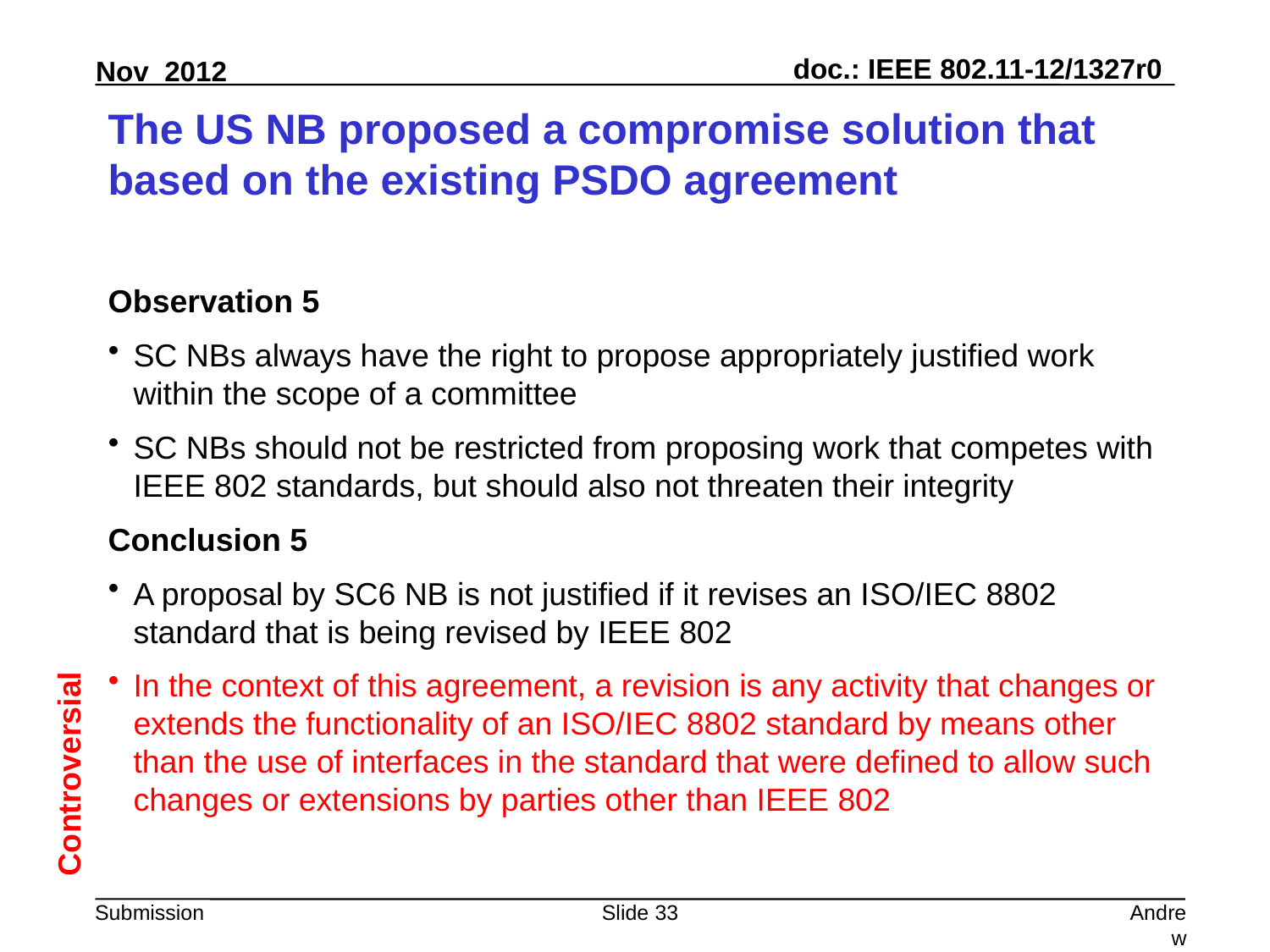

# The US NB proposed a compromise solution that based on the existing PSDO agreement
Observation 5
SC NBs always have the right to propose appropriately justified work within the scope of a committee
SC NBs should not be restricted from proposing work that competes with IEEE 802 standards, but should also not threaten their integrity
Conclusion 5
A proposal by SC6 NB is not justified if it revises an ISO/IEC 8802 standard that is being revised by IEEE 802
In the context of this agreement, a revision is any activity that changes or extends the functionality of an ISO/IEC 8802 standard by means other than the use of interfaces in the standard that were defined to allow such changes or extensions by parties other than IEEE 802
Controversial
Slide 33
Andrew Myles, Cisco